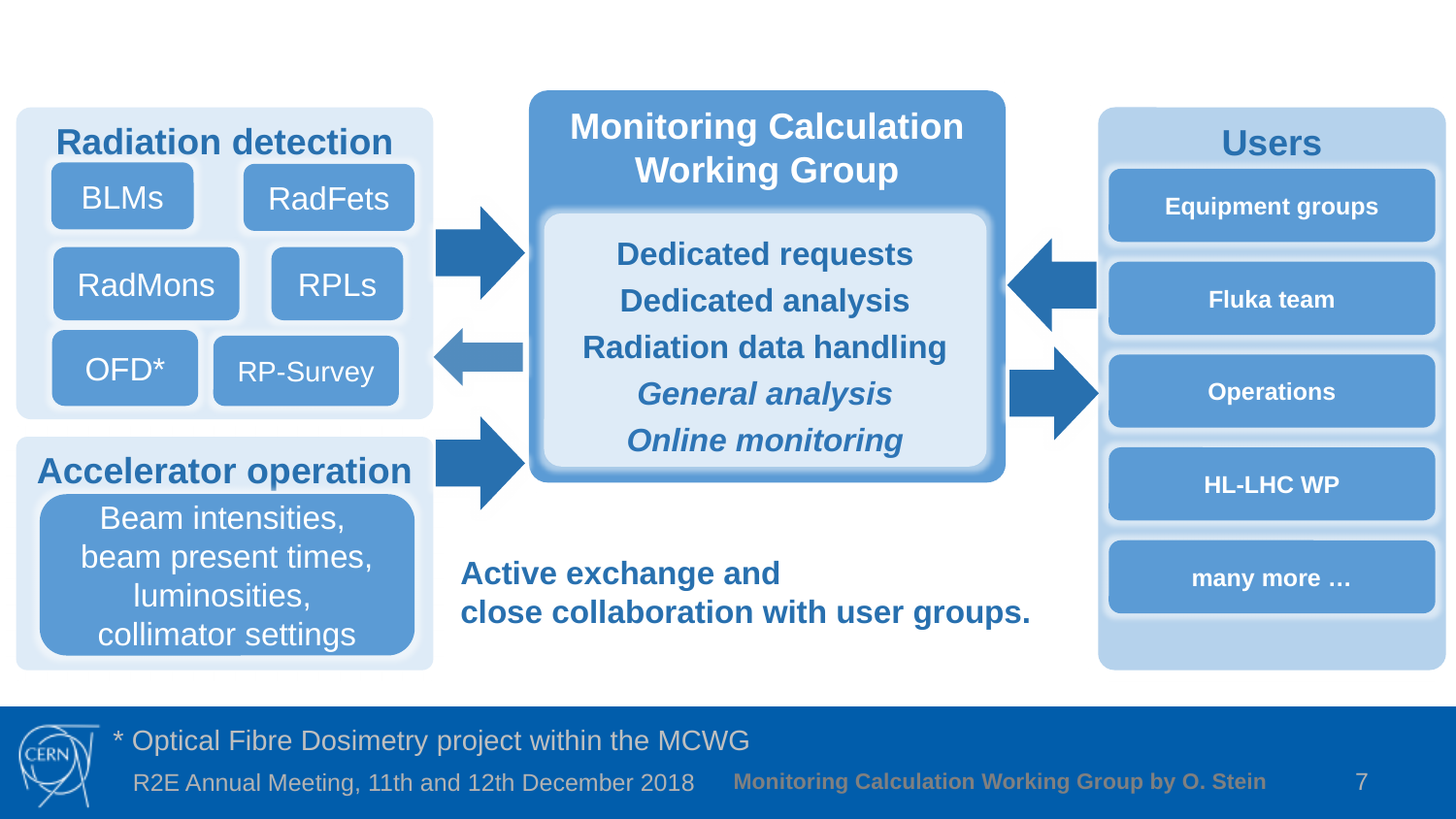

Monitoring Calculation Working Group
Radiation detection
BLMs
RadFets
RPLs
RadMons
OFD*
RP-Survey

Users

Equipment groups

Fluka team
Operations
HL-LHC WP
many more …
Dedicated requests
Dedicated analysis
Radiation data handling
General analysis
Online monitoring

Accelerator operation
Beam intensities,
beam present times, luminosities,
collimator settings
Active exchange and
close collaboration with user groups.
* Optical Fibre Dosimetry project within the MCWG
Monitoring Calculation Working Group by O. Stein
7
R2E Annual Meeting, 11th and 12th December 2018